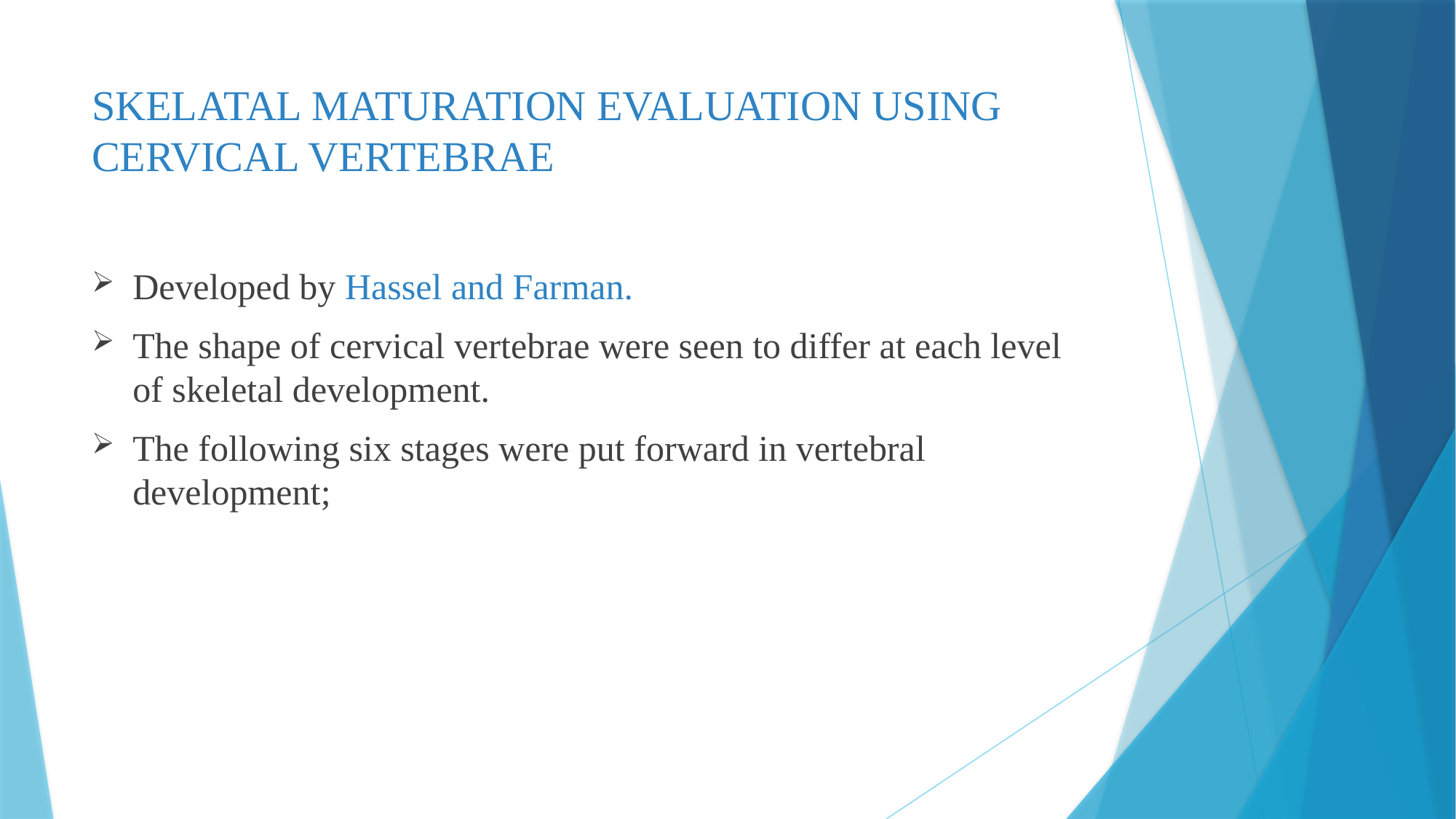

# SKELATAL MATURATION EVALUATION USING CERVICAL VERTEBRAE
Developed by Hassel and Farman.
The shape of cervical vertebrae were seen to differ at each level of skeletal development.
The following six stages were put forward in vertebral development;